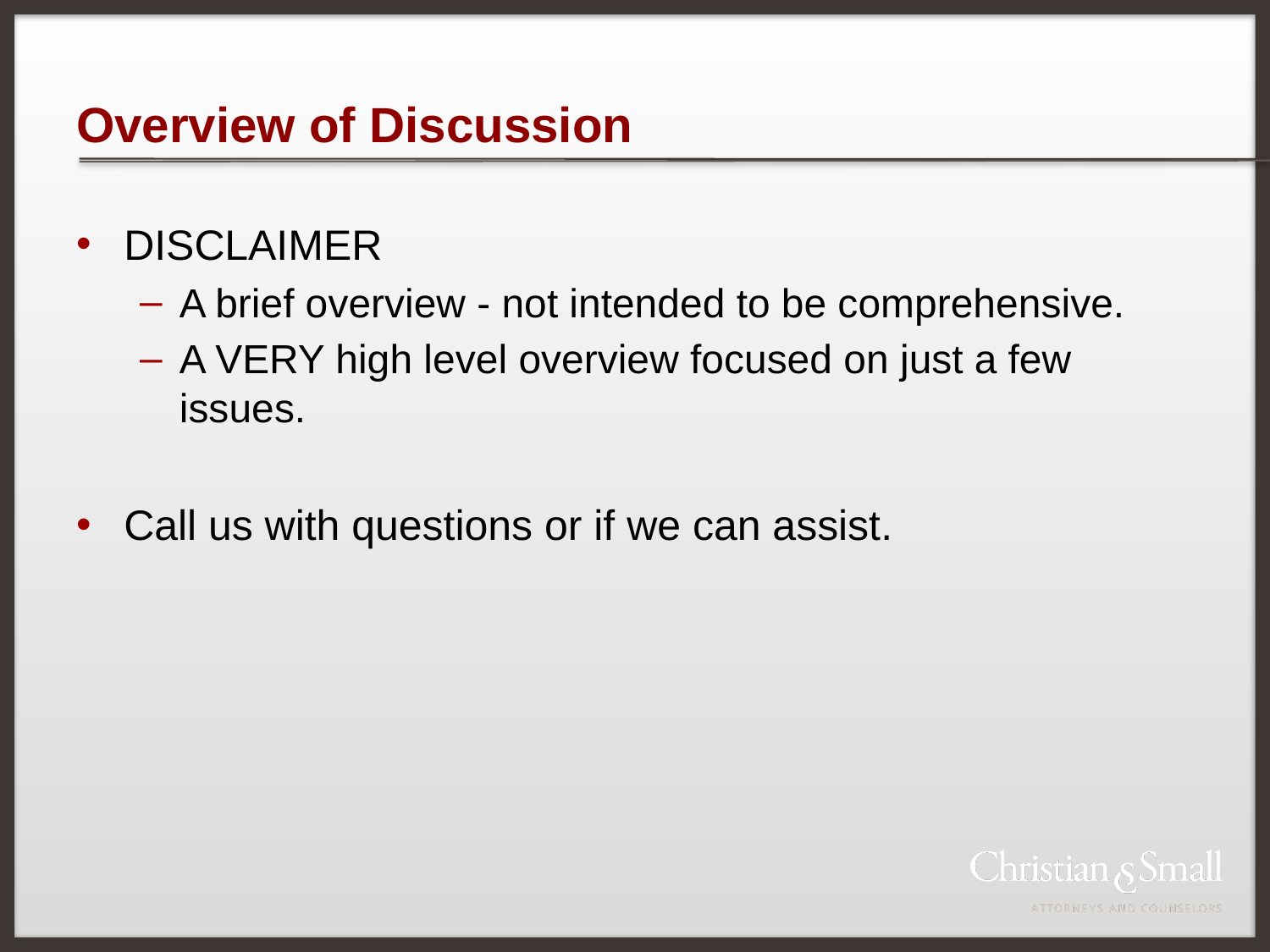

# Overview of Discussion
DISCLAIMER
A brief overview - not intended to be comprehensive.
A VERY high level overview focused on just a few issues.

Call us with questions or if we can assist.